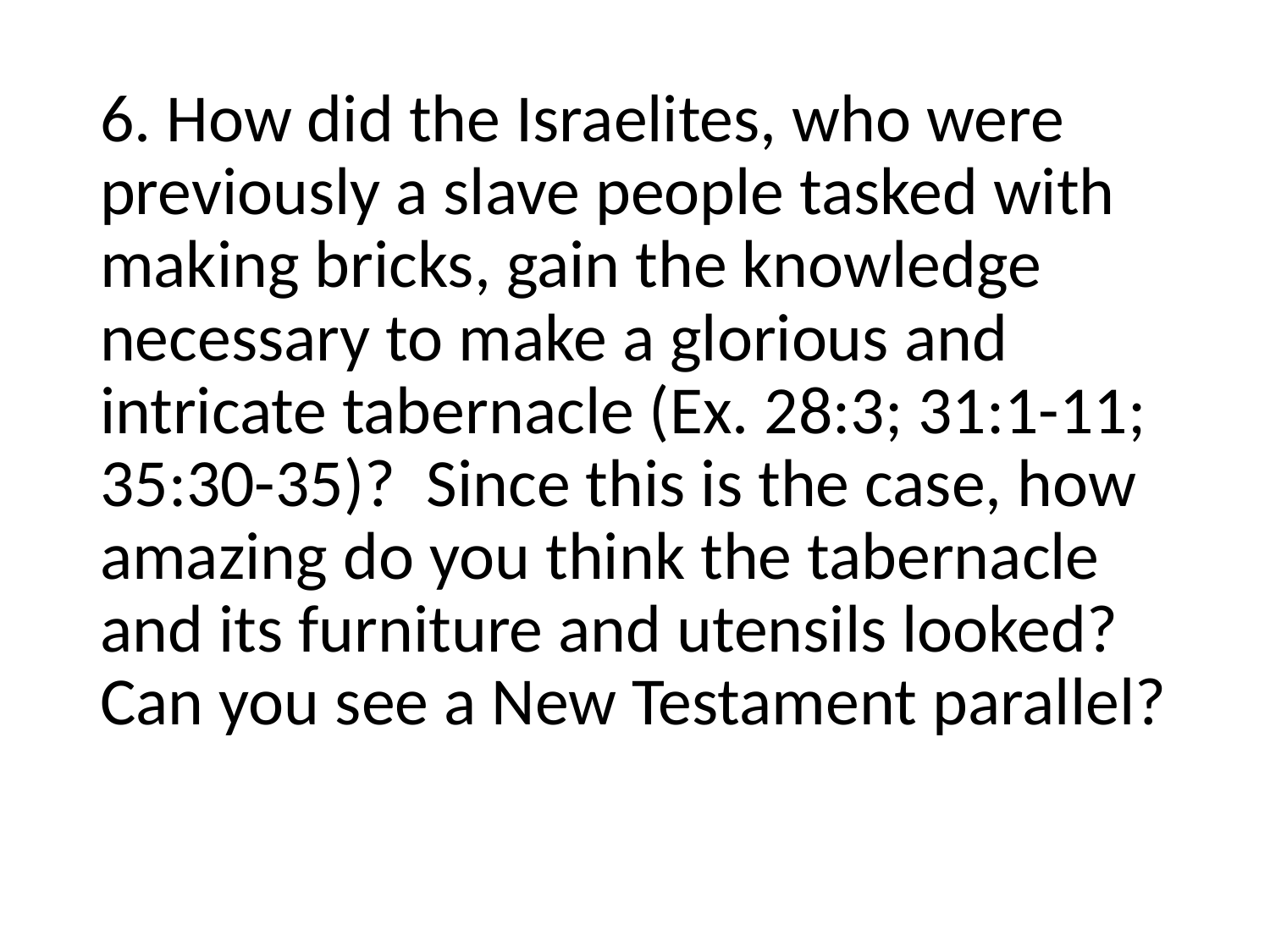

# 6. How did the Israelites, who were previously a slave people tasked with making bricks, gain the knowledge necessary to make a glorious and intricate tabernacle (Ex. 28:3; 31:1-11; 35:30-35)?  Since this is the case, how amazing do you think the tabernacle and its furniture and utensils looked? Can you see a New Testament parallel?